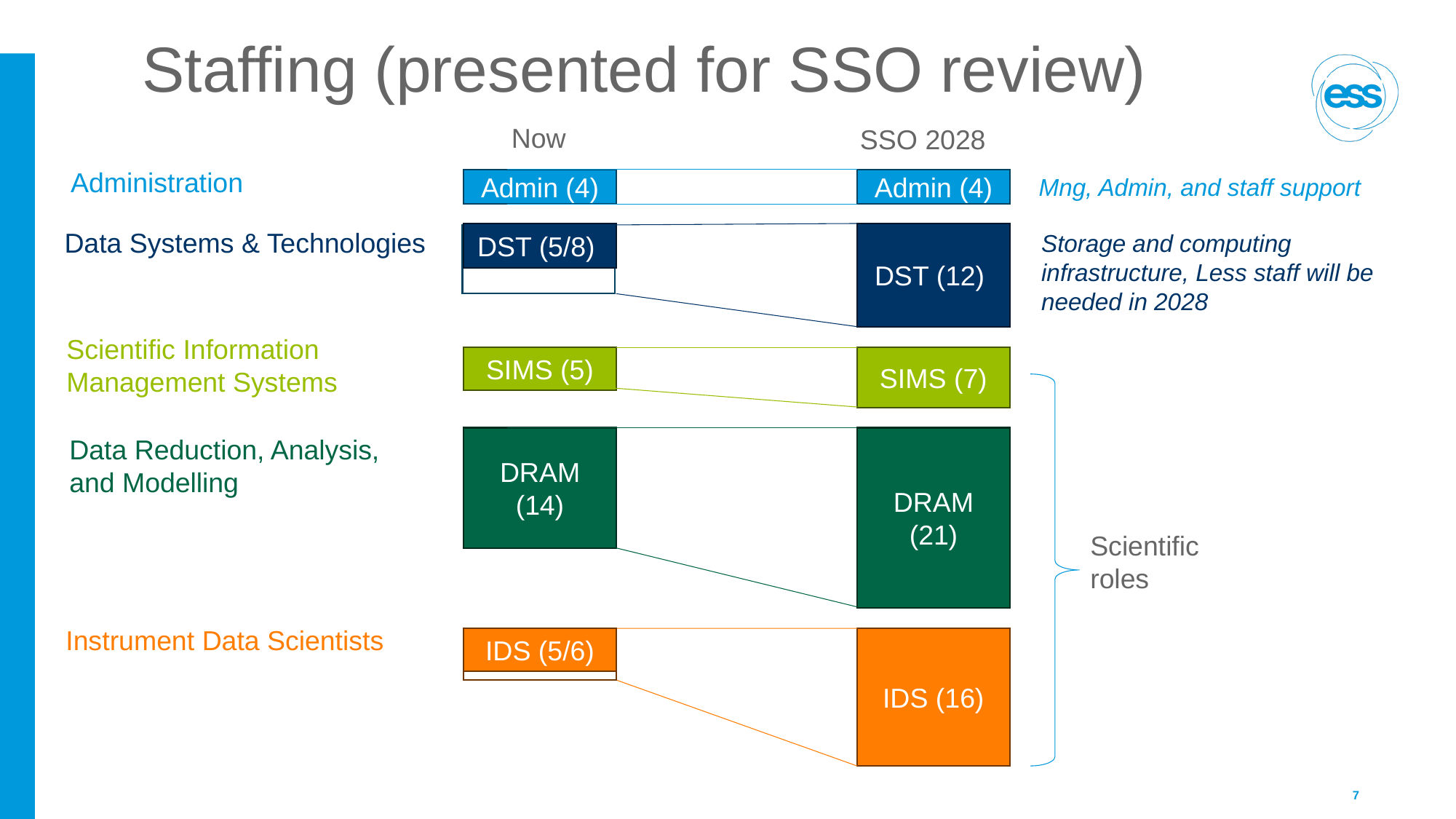

# Staffing (presented for SSO review)
Now
SSO 2028
Administration
Mng, Admin, and staff support
Admin (4)
Admin (4)
DST (5/8)
DST
DST (12)
SIMS (5)
SIMS (7)
DRAM (14)
DRAM (21)
IDS (5/6)

IDS (16)
Data Systems & Technologies
Storage and computing infrastructure, Less staff will be needed in 2028
Scientific Information Management Systems

Data Reduction, Analysis, and Modelling
Scientific roles
Instrument Data Scientists
7